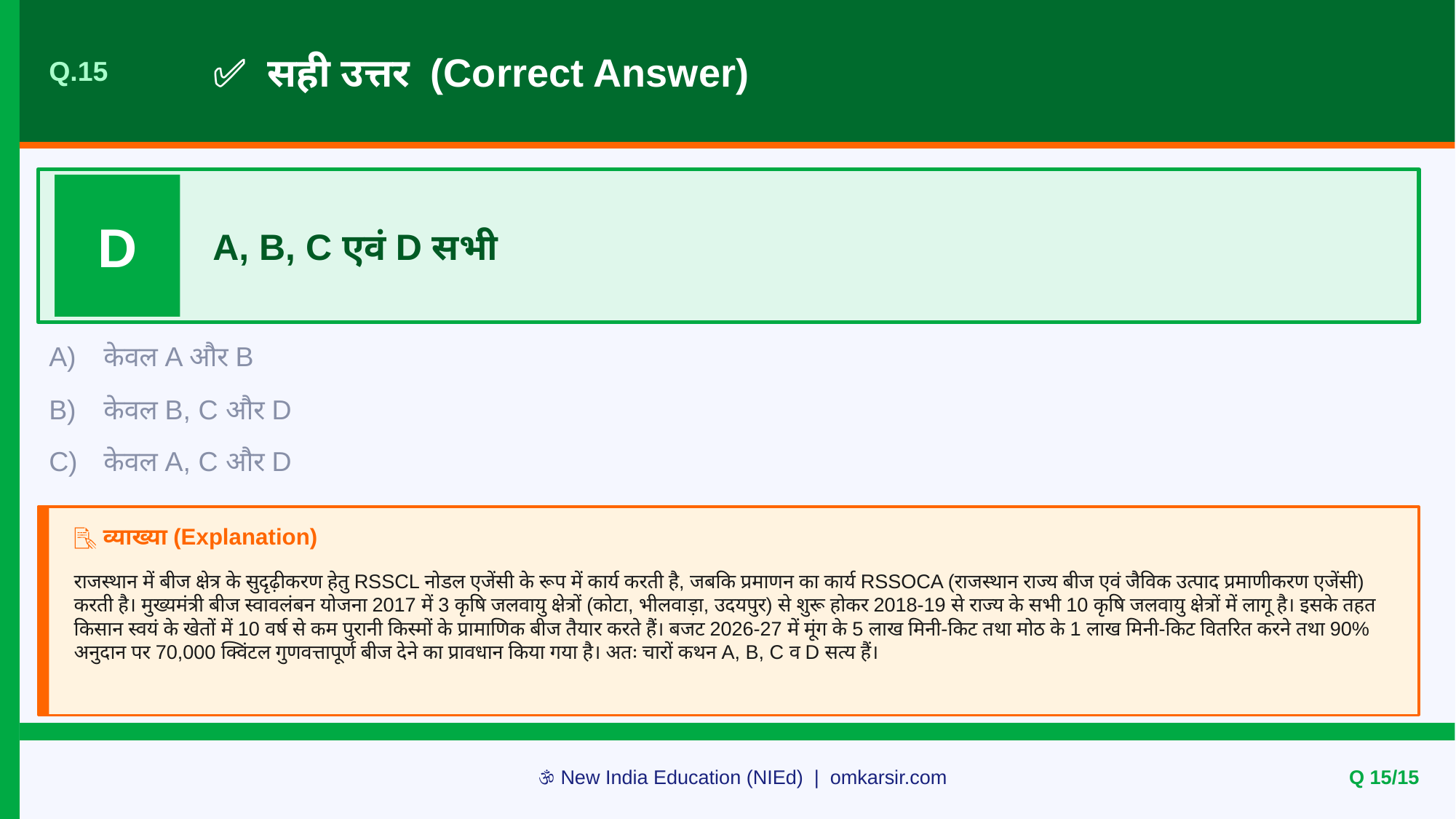

✅  सही उत्तर  (Correct Answer)
Q.15

D
A, B, C एवं D सभी
A)
केवल A और B
B)
केवल B, C और D
C)
केवल A, C और D

📝 व्याख्या (Explanation)
राजस्थान में बीज क्षेत्र के सुदृढ़ीकरण हेतु RSSCL नोडल एजेंसी के रूप में कार्य करती है, जबकि प्रमाणन का कार्य RSSOCA (राजस्थान राज्य बीज एवं जैविक उत्पाद प्रमाणीकरण एजेंसी) करती है। मुख्यमंत्री बीज स्वावलंबन योजना 2017 में 3 कृषि जलवायु क्षेत्रों (कोटा, भीलवाड़ा, उदयपुर) से शुरू होकर 2018-19 से राज्य के सभी 10 कृषि जलवायु क्षेत्रों में लागू है। इसके तहत किसान स्वयं के खेतों में 10 वर्ष से कम पुरानी किस्मों के प्रामाणिक बीज तैयार करते हैं। बजट 2026-27 में मूंग के 5 लाख मिनी-किट तथा मोठ के 1 लाख मिनी-किट वितरित करने तथा 90% अनुदान पर 70,000 क्विंटल गुणवत्तापूर्ण बीज देने का प्रावधान किया गया है। अतः चारों कथन A, B, C व D सत्य हैं।

🕉️ New India Education (NIEd)  |  omkarsir.com
Q 15/15